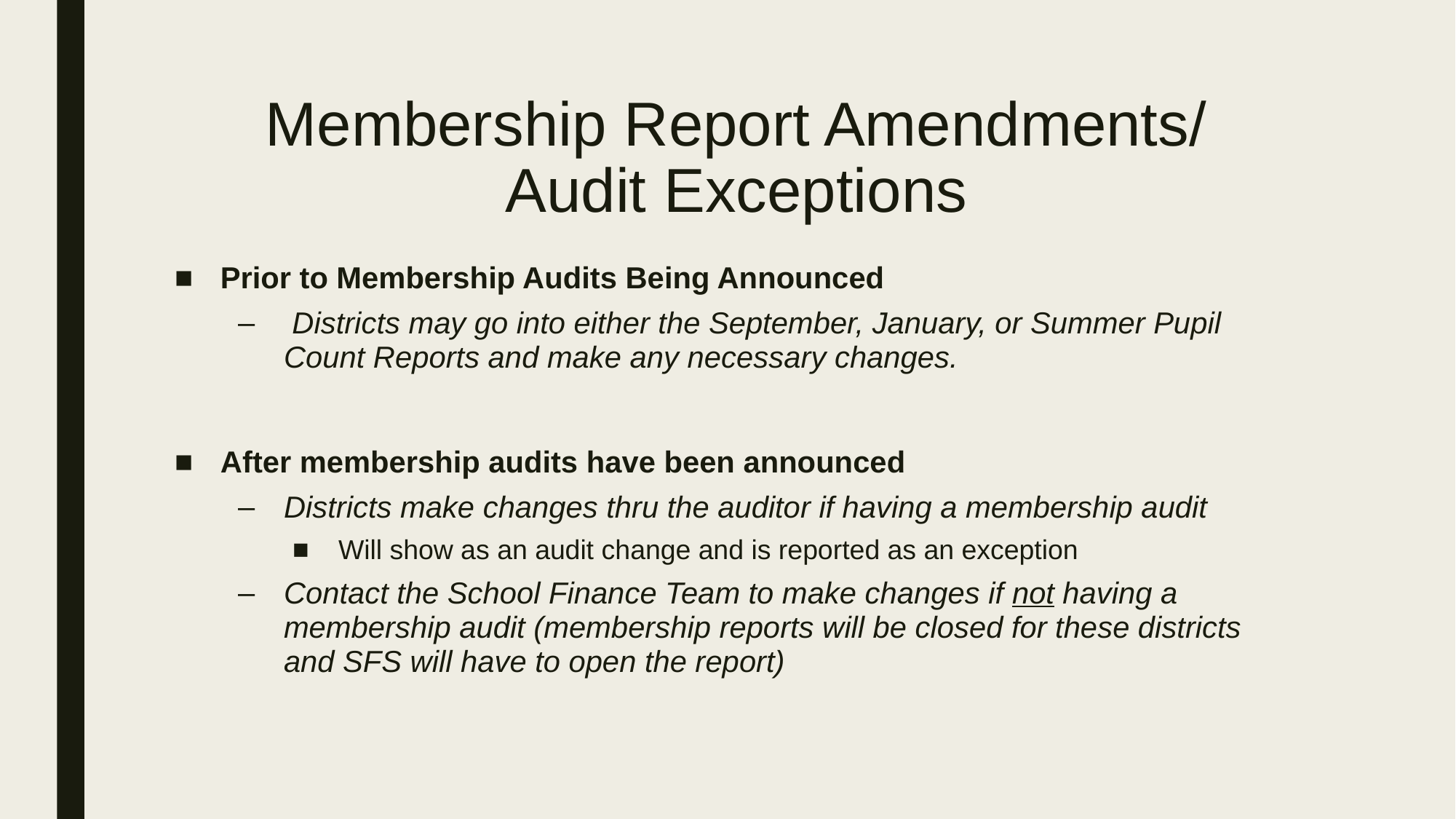

# Membership Report Amendments/ Audit Exceptions
Prior to Membership Audits Being Announced
 Districts may go into either the September, January, or Summer Pupil Count Reports and make any necessary changes.

After membership audits have been announced
Districts make changes thru the auditor if having a membership audit
Will show as an audit change and is reported as an exception
Contact the School Finance Team to make changes if not having a membership audit (membership reports will be closed for these districts and SFS will have to open the report)